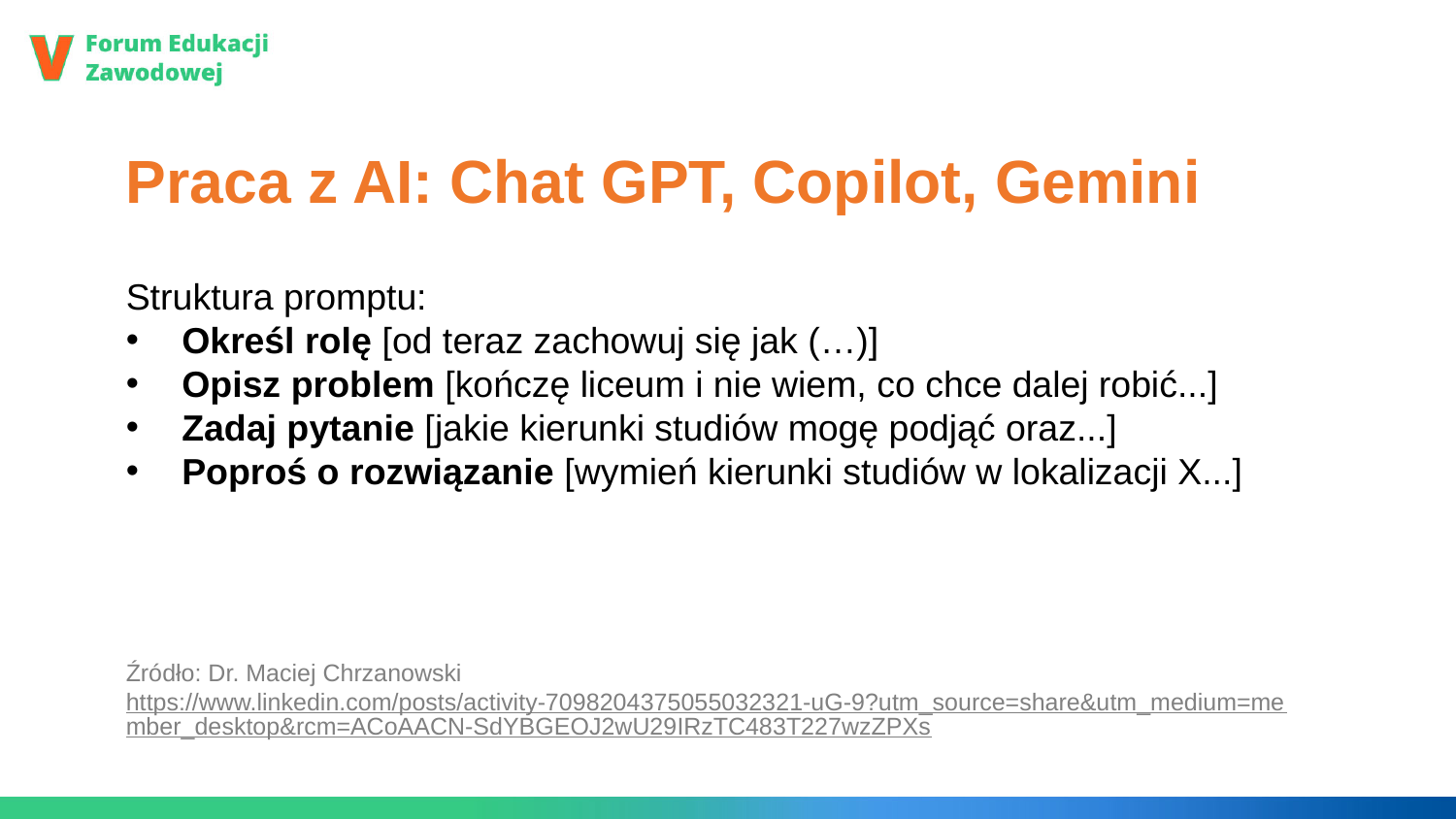

Praca z AI: Chat GPT, Copilot, Gemini
Struktura promptu:
 Określ rolę [od teraz zachowuj się jak (…)]
 Opisz problem [kończę liceum i nie wiem, co chce dalej robić...]
 Zadaj pytanie [jakie kierunki studiów mogę podjąć oraz...]
 Poproś o rozwiązanie [wymień kierunki studiów w lokalizacji X...]
Źródło: Dr. Maciej Chrzanowski
https://www.linkedin.com/posts/activity-7098204375055032321-uG-9?utm_source=share&utm_medium=member_desktop&rcm=ACoAACN-SdYBGEOJ2wU29IRzTC483T227wzZPXs